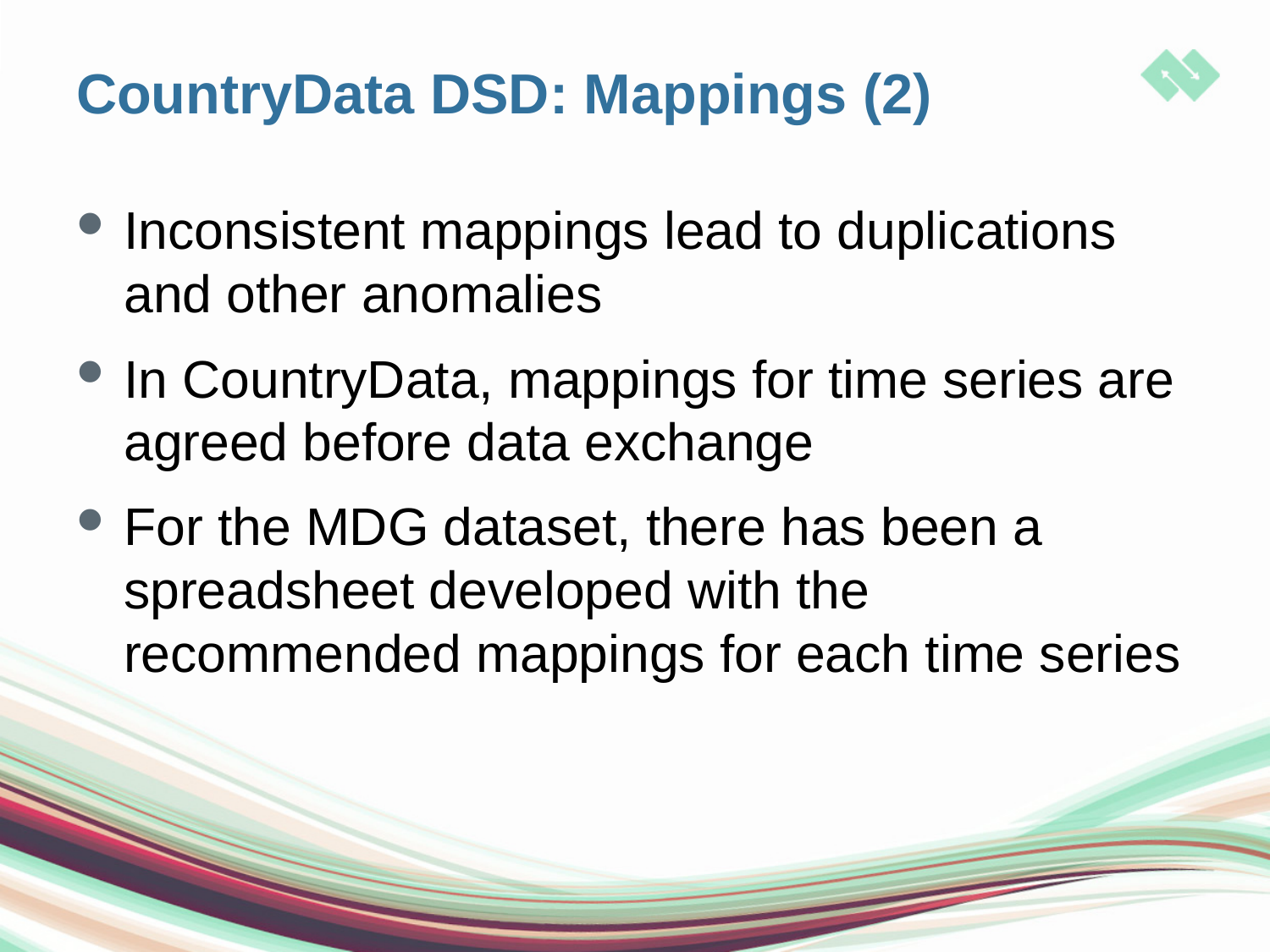

# CountryData DSD: Mappings (2)
Inconsistent mappings lead to duplications and other anomalies
In CountryData, mappings for time series are agreed before data exchange
For the MDG dataset, there has been a spreadsheet developed with the recommended mappings for each time series